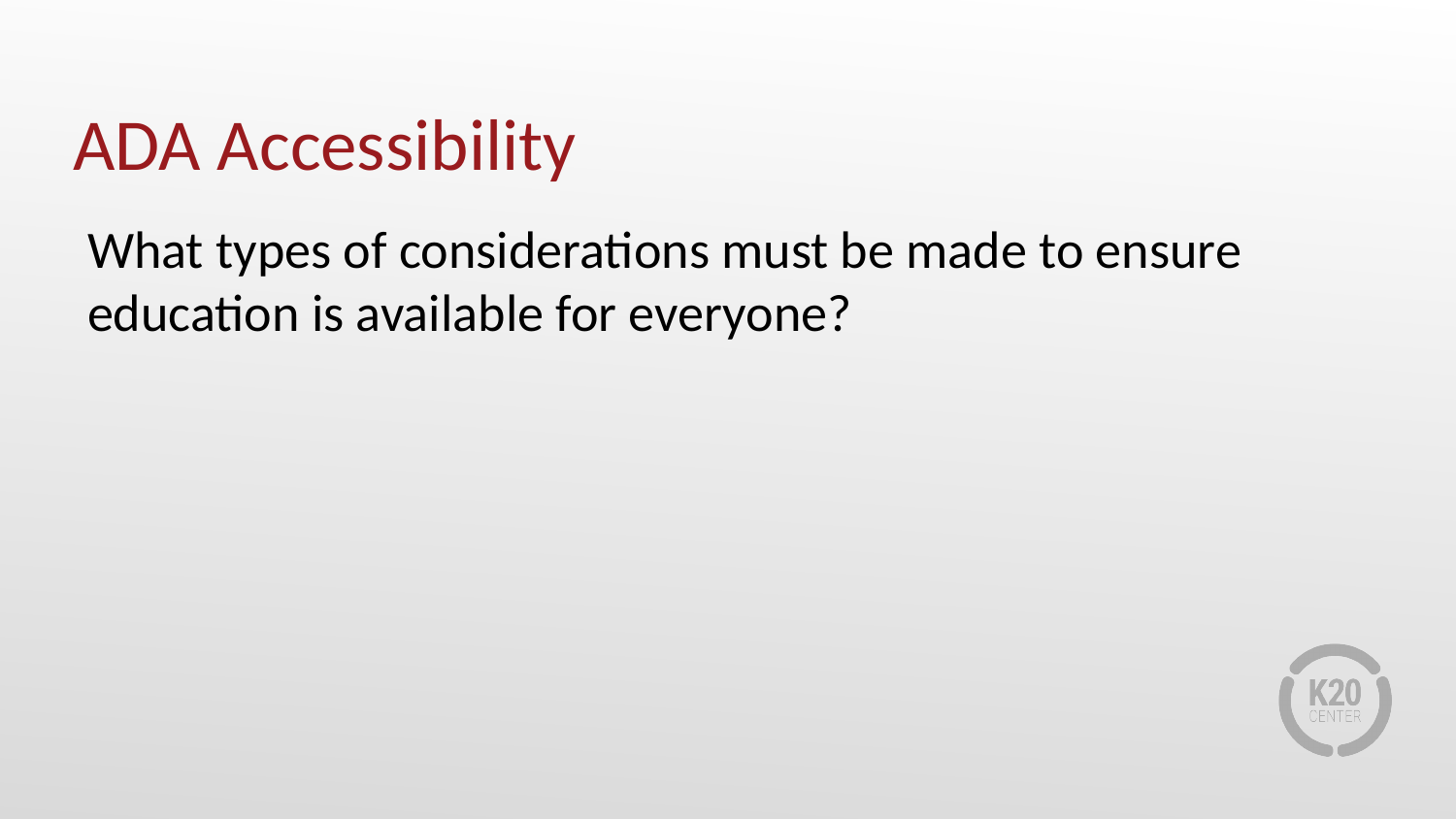

# ADA Accessibility
What types of considerations must be made to ensure education is available for everyone?